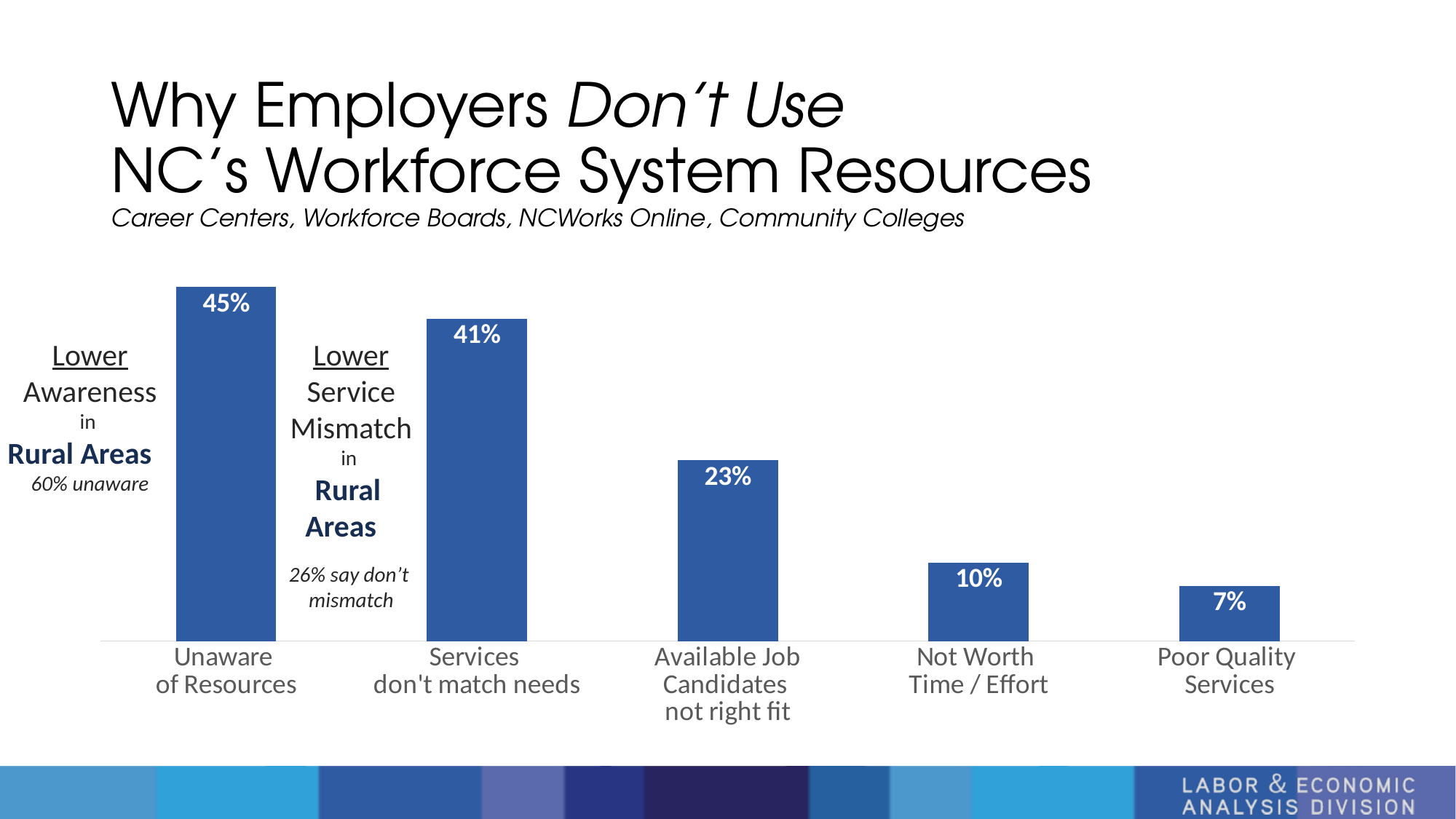

# Why Employers Don’t Use NC’s Workforce System Resources Career Centers, Workforce Boards, NCWorks Online, Community Colleges

### Chart

| Category | Overall |
|---|---|
| Unaware
of Resources | 0.45 |
| Services
don't match needs | 0.41 |
| Available Job Candidates
not right fit | 0.23 |
| Not Worth
Time / Effort | 0.1 |
| Poor Quality
Services | 0.07 |
Lower Service Mismatch
in
Rural
Areas
26% say don’t
mismatch
Lower
Awareness
in
Rural Areas
60% unaware